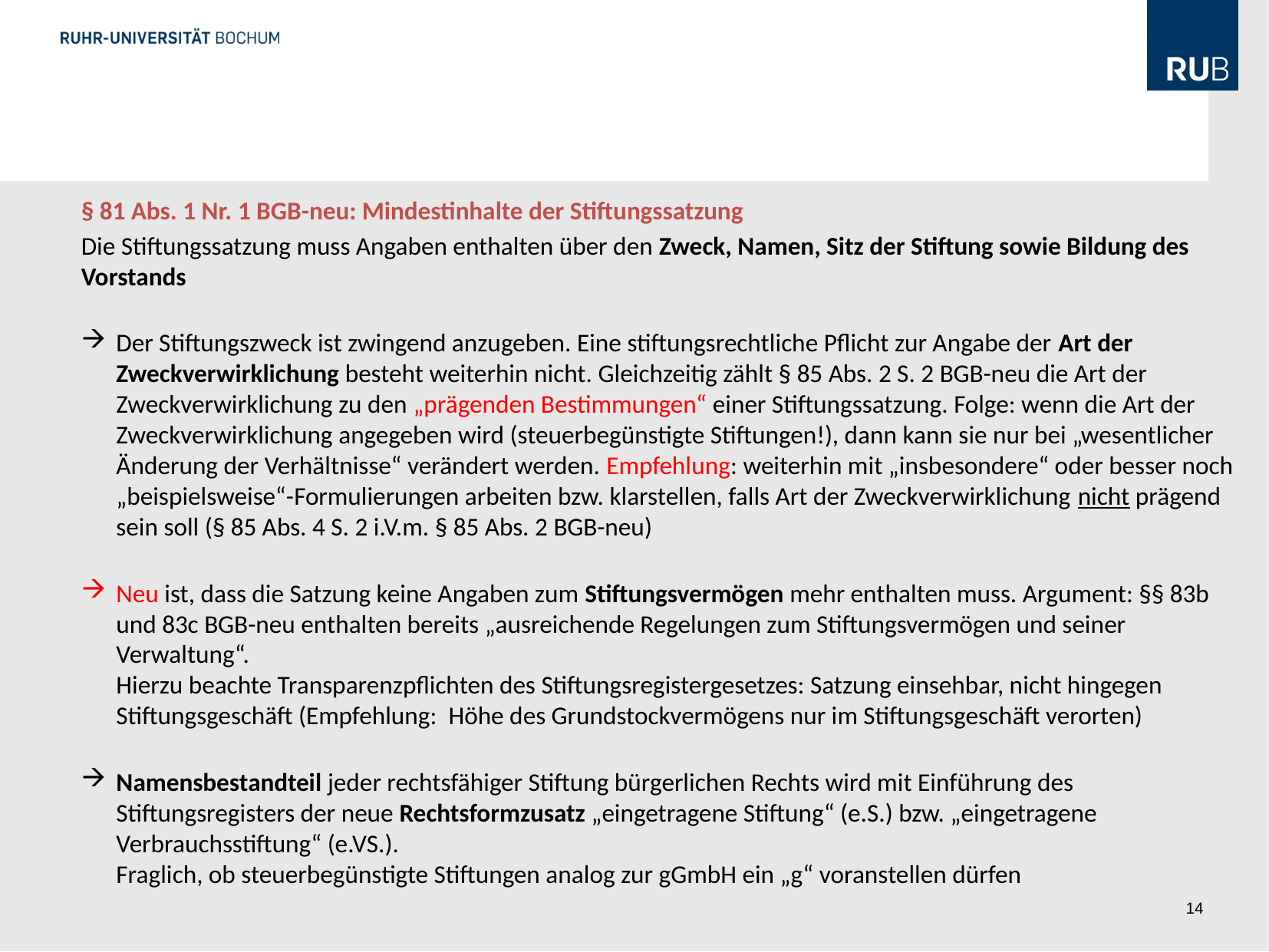

#
Präsentationsname, Einzeilig, Maximal 50 Zeichen
§ 81 Abs. 1 Nr. 1 BGB-neu: Mindestinhalte der Stiftungssatzung
Die Stiftungssatzung muss Angaben enthalten über den Zweck, Namen, Sitz der Stiftung sowie Bildung des Vorstands
Der Stiftungszweck ist zwingend anzugeben. Eine stiftungsrechtliche Pflicht zur Angabe der Art der Zweckverwirklichung besteht weiterhin nicht. Gleichzeitig zählt § 85 Abs. 2 S. 2 BGB-neu die Art der Zweckverwirklichung zu den „prägenden Bestimmungen“ einer Stiftungssatzung. Folge: wenn die Art der Zweckverwirklichung angegeben wird (steuerbegünstigte Stiftungen!), dann kann sie nur bei „wesentlicher Änderung der Verhältnisse“ verändert werden. Empfehlung: weiterhin mit „insbesondere“ oder besser noch „beispielsweise“-Formulierungen arbeiten bzw. klarstellen, falls Art der Zweckverwirklichung nicht prägend sein soll (§ 85 Abs. 4 S. 2 i.V.m. § 85 Abs. 2 BGB-neu)
Neu ist, dass die Satzung keine Angaben zum Stiftungsvermögen mehr enthalten muss. Argument: §§ 83b und 83c BGB-neu enthalten bereits „ausreichende Regelungen zum Stiftungsvermögen und seiner Verwaltung“.
Hierzu beachte Transparenzpflichten des Stiftungsregistergesetzes: Satzung einsehbar, nicht hingegen Stiftungsgeschäft (Empfehlung:  Höhe des Grundstockvermögens nur im Stiftungsgeschäft verorten)
Namensbestandteil jeder rechtsfähiger Stiftung bürgerlichen Rechts wird mit Einführung des Stiftungsregisters der neue Rechtsformzusatz „eingetragene Stiftung“ (e.S.) bzw. „eingetragene Verbrauchsstiftung“ (e.VS.).
Fraglich, ob steuerbegünstigte Stiftungen analog zur gGmbH ein „g“ voranstellen dürfen